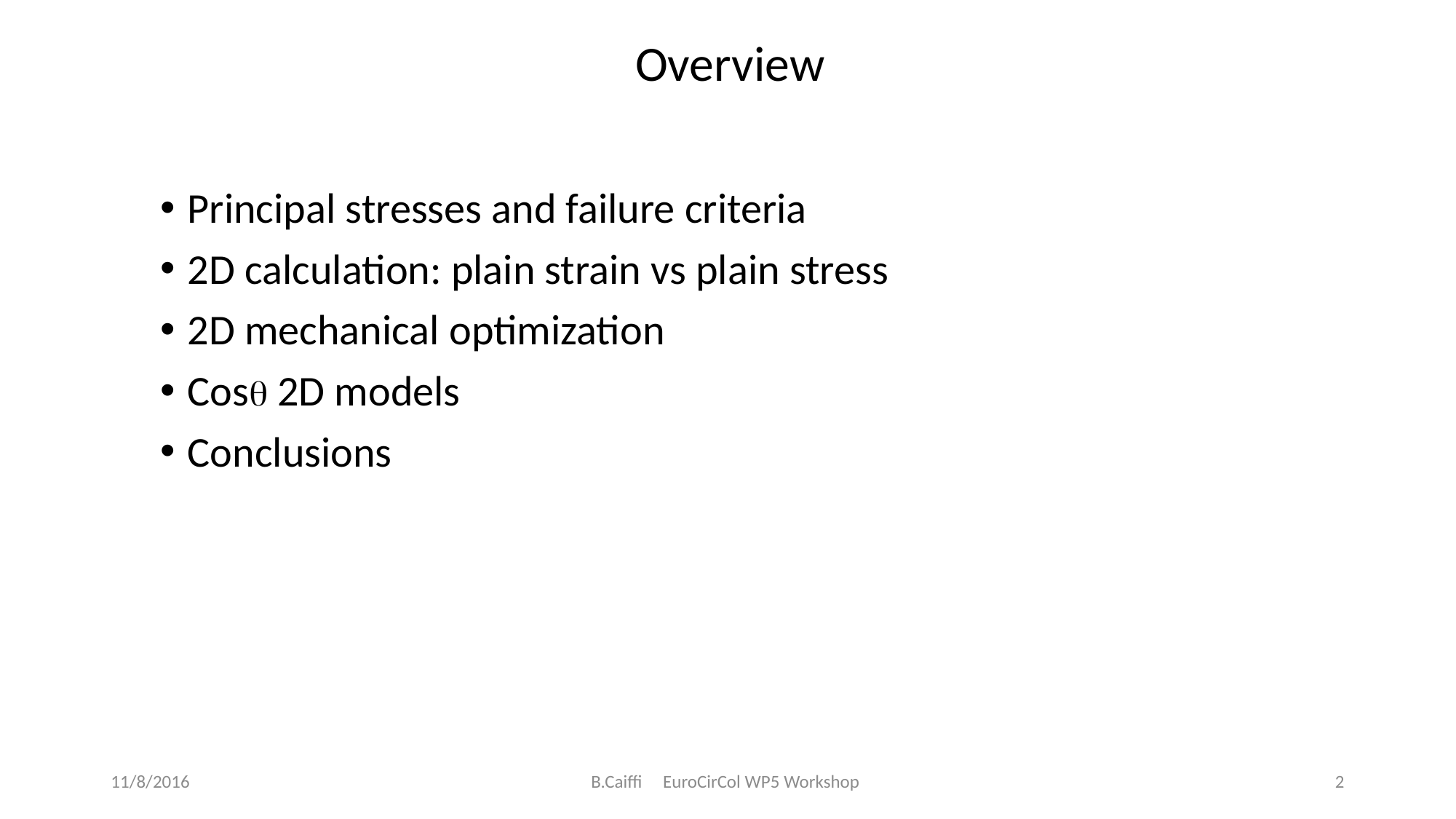

# Overview
Principal stresses and failure criteria
2D calculation: plain strain vs plain stress
2D mechanical optimization
Cosθ 2D models
Conclusions

11/8/2016
B.Caiffi     EuroCirCol WP5 Workshop
2